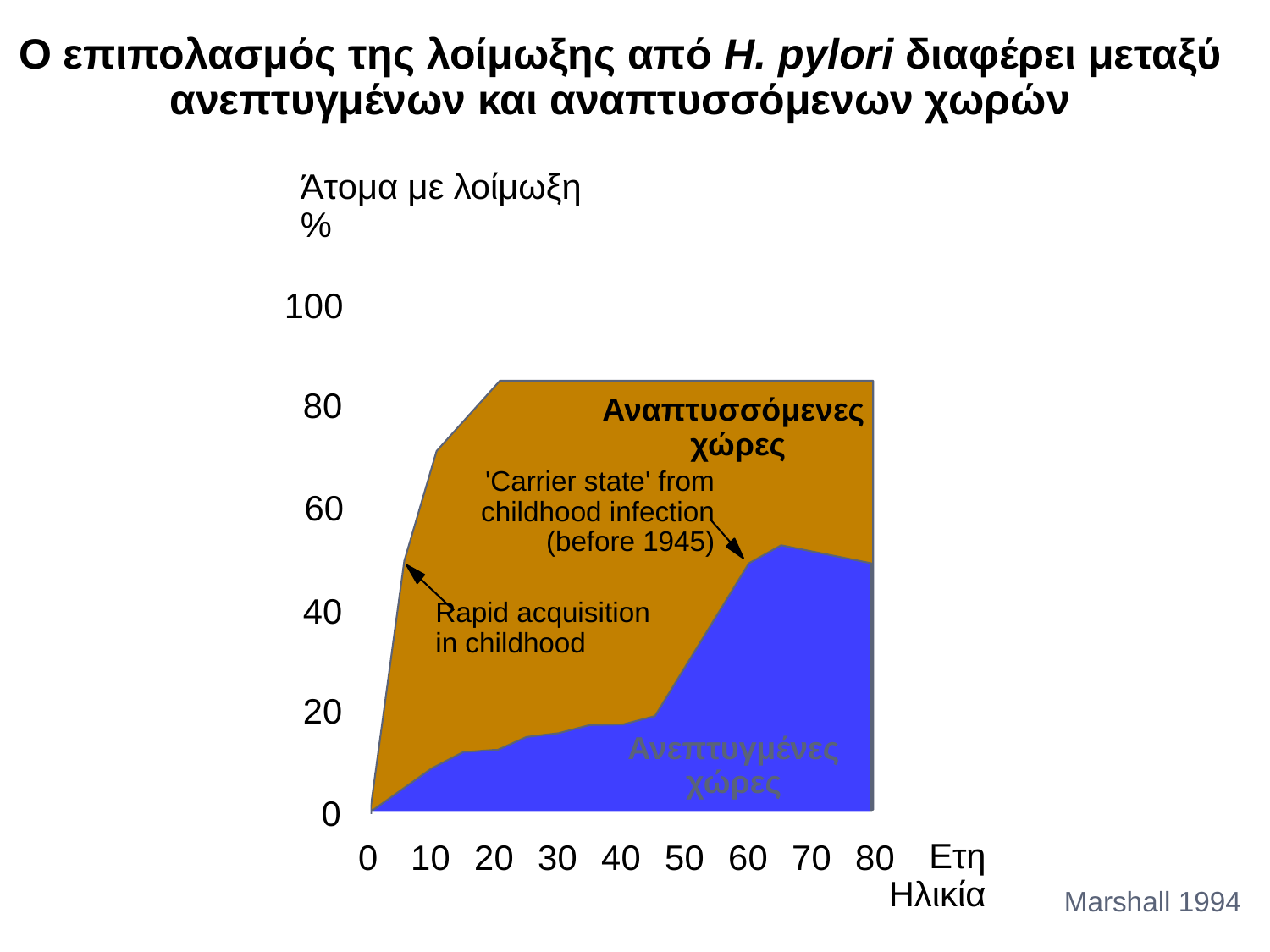

Ο επιπολασμός της λοίμωξης από H. pylori διαφέρει μεταξύ ανεπτυγμένων και αναπτυσσόμενων χωρών
Άτομα με λοίμωξη
%
100

80

Αναπτυσσόμενες
 χώρες

'Carrier state' from
childhood infection
(before 1945)
60

40
Rapid acquisition
in childhood

20

Ανεπτυγμένες χώρες
0

0
10
20
30
40
50
60
70
80
Ετη
Ηλικία
Marshall 1994